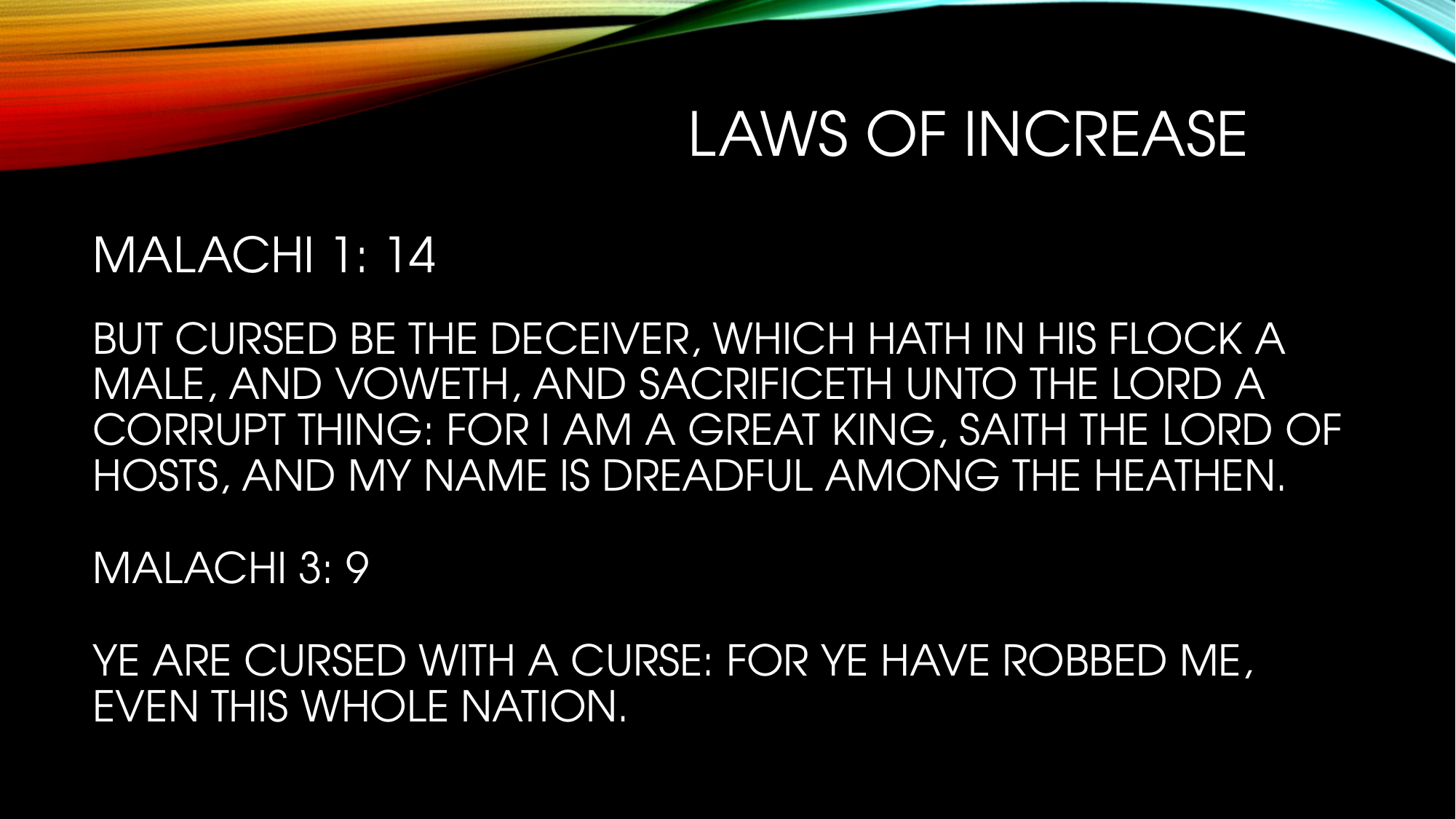

LAWS OF INCREASE
MALACHI 1: 14

BUT CURSED BE THE DECEIVER, WHICH HATH IN HIS FLOCK A MALE, AND VOWETH, AND SACRIFICETH UNTO THE LORD A CORRUPT THING: FOR I AM A GREAT KING, SAITH THE LORD OF HOSTS, AND MY NAME IS DREADFUL AMONG THE HEATHEN.

MALACHI 3: 9

YE ARE CURSED WITH A CURSE: FOR YE HAVE ROBBED ME, EVEN THIS WHOLE NATION.